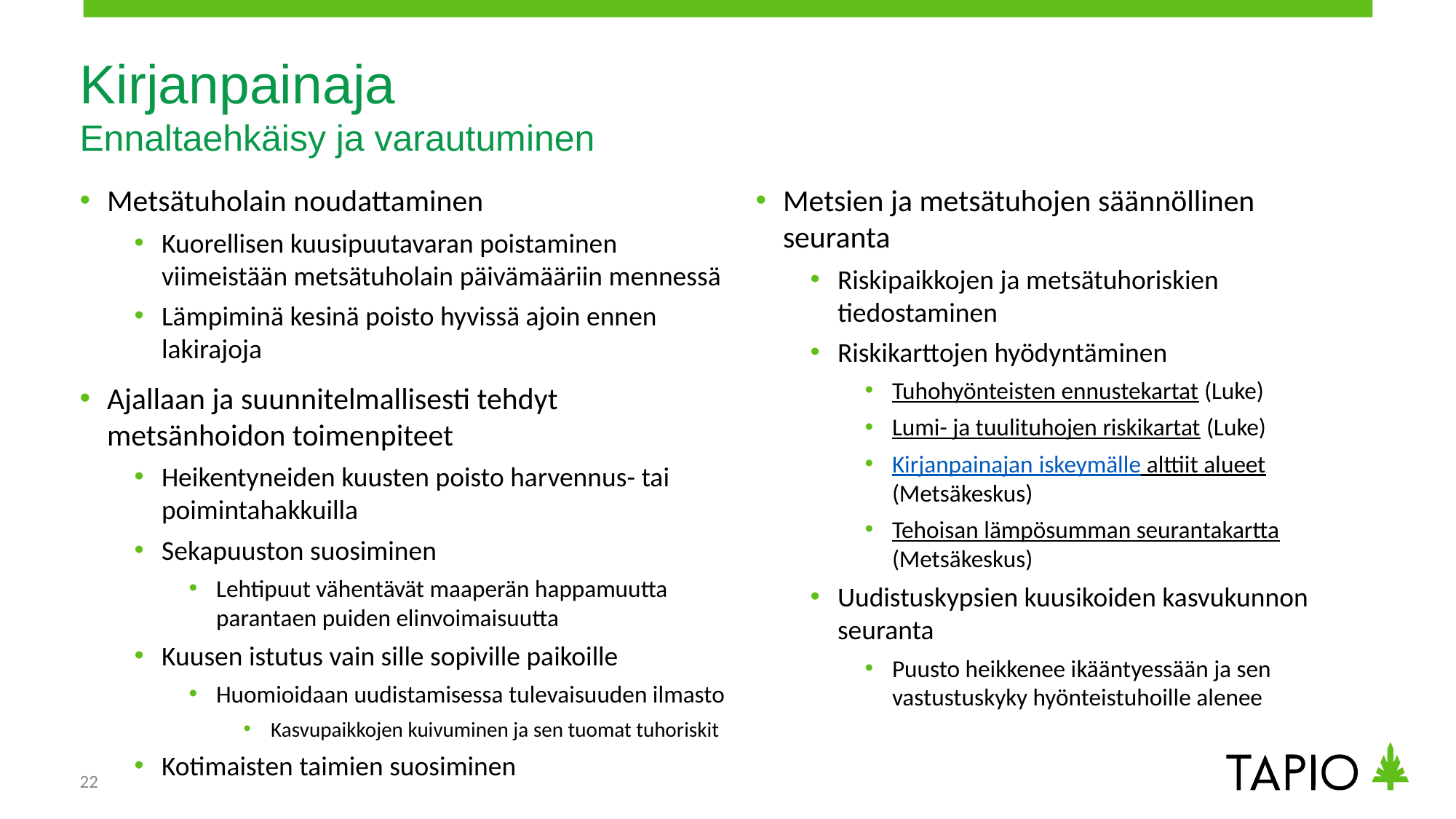

# Kirjanpainaja Ennaltaehkäisy ja varautuminen
Metsätuholain noudattaminen
Kuorellisen kuusipuutavaran poistaminen viimeistään metsätuholain päivämääriin mennessä
Lämpiminä kesinä poisto hyvissä ajoin ennen lakirajoja
Ajallaan ja suunnitelmallisesti tehdyt metsänhoidon toimenpiteet
Heikentyneiden kuusten poisto harvennus- tai poimintahakkuilla
Sekapuuston suosiminen
Lehtipuut vähentävät maaperän happamuutta parantaen puiden elinvoimaisuutta
Kuusen istutus vain sille sopiville paikoille
Huomioidaan uudistamisessa tulevaisuuden ilmasto
Kasvupaikkojen kuivuminen ja sen tuomat tuhoriskit
Kotimaisten taimien suosiminen
Metsien ja metsätuhojen säännöllinen seuranta
Riskipaikkojen ja metsätuhoriskien tiedostaminen
Riskikarttojen hyödyntäminen
Tuhohyönteisten ennustekartat (Luke)
Lumi- ja tuulituhojen riskikartat (Luke)
Kirjanpainajan iskeymälle alttiit alueet (Metsäkeskus)
Tehoisan lämpösumman seurantakartta (Metsäkeskus)
Uudistuskypsien kuusikoiden kasvukunnon seuranta
Puusto heikkenee ikääntyessään ja sen vastustuskyky hyönteistuhoille alenee

22